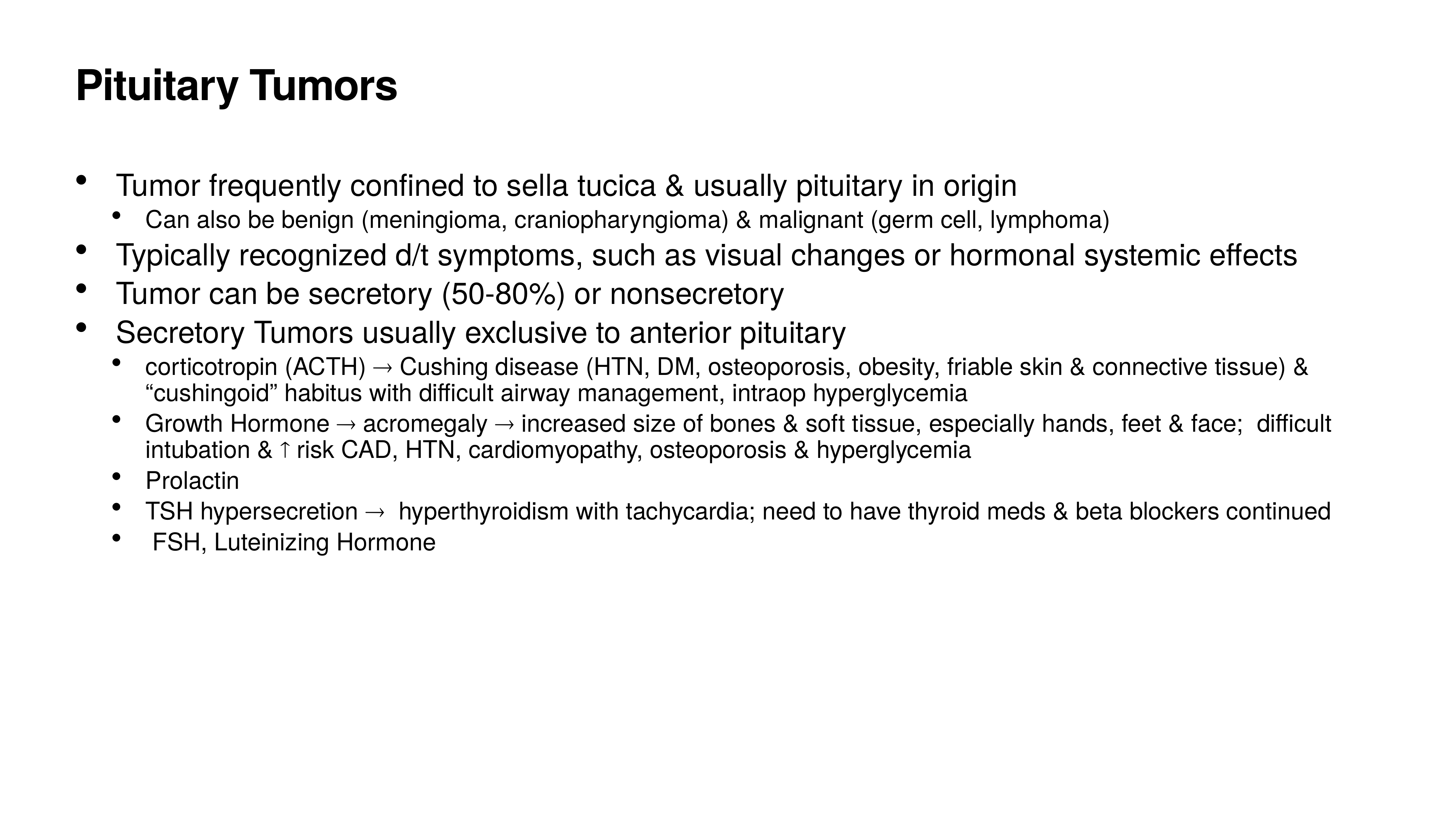

# Pituitary Tumors
Tumor frequently confined to sella tucica & usually pituitary in origin
Can also be benign (meningioma, craniopharyngioma) & malignant (germ cell, lymphoma)
Typically recognized d/t symptoms, such as visual changes or hormonal systemic effects
Tumor can be secretory (50-80%) or nonsecretory
Secretory Tumors usually exclusive to anterior pituitary
corticotropin (ACTH) → Cushing disease (HTN, DM, osteoporosis, obesity, friable skin & connective tissue) & “cushingoid” habitus with difficult airway management, intraop hyperglycemia
Growth Hormone → acromegaly → increased size of bones & soft tissue, especially hands, feet & face;  difficult intubation & ­ risk CAD, HTN, cardiomyopathy, osteoporosis & hyperglycemia
Prolactin
TSH hypersecretion →  hyperthyroidism with tachycardia; need to have thyroid meds & beta blockers continued
 FSH, Luteinizing Hormone